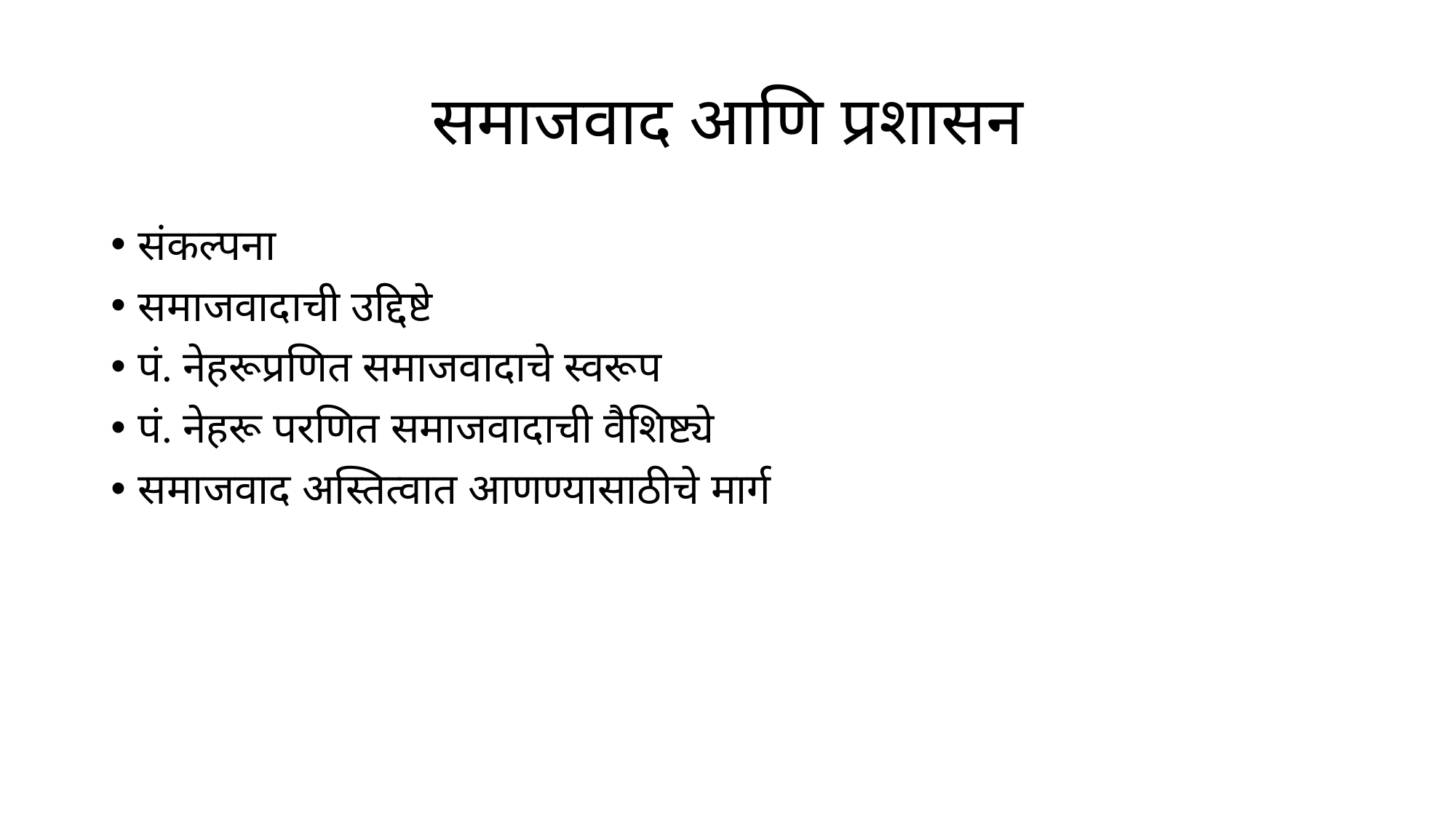

# समाजवाद आणि प्रशासन
संकल्पना
समाजवादाची उद्दिष्टे
पं. नेहरूप्रणित समाजवादाचे स्वरूप
पं. नेहरू परणित समाजवादाची वैशिष्ट्ये
समाजवाद अस्तित्वात आणण्यासाठीचे मार्ग